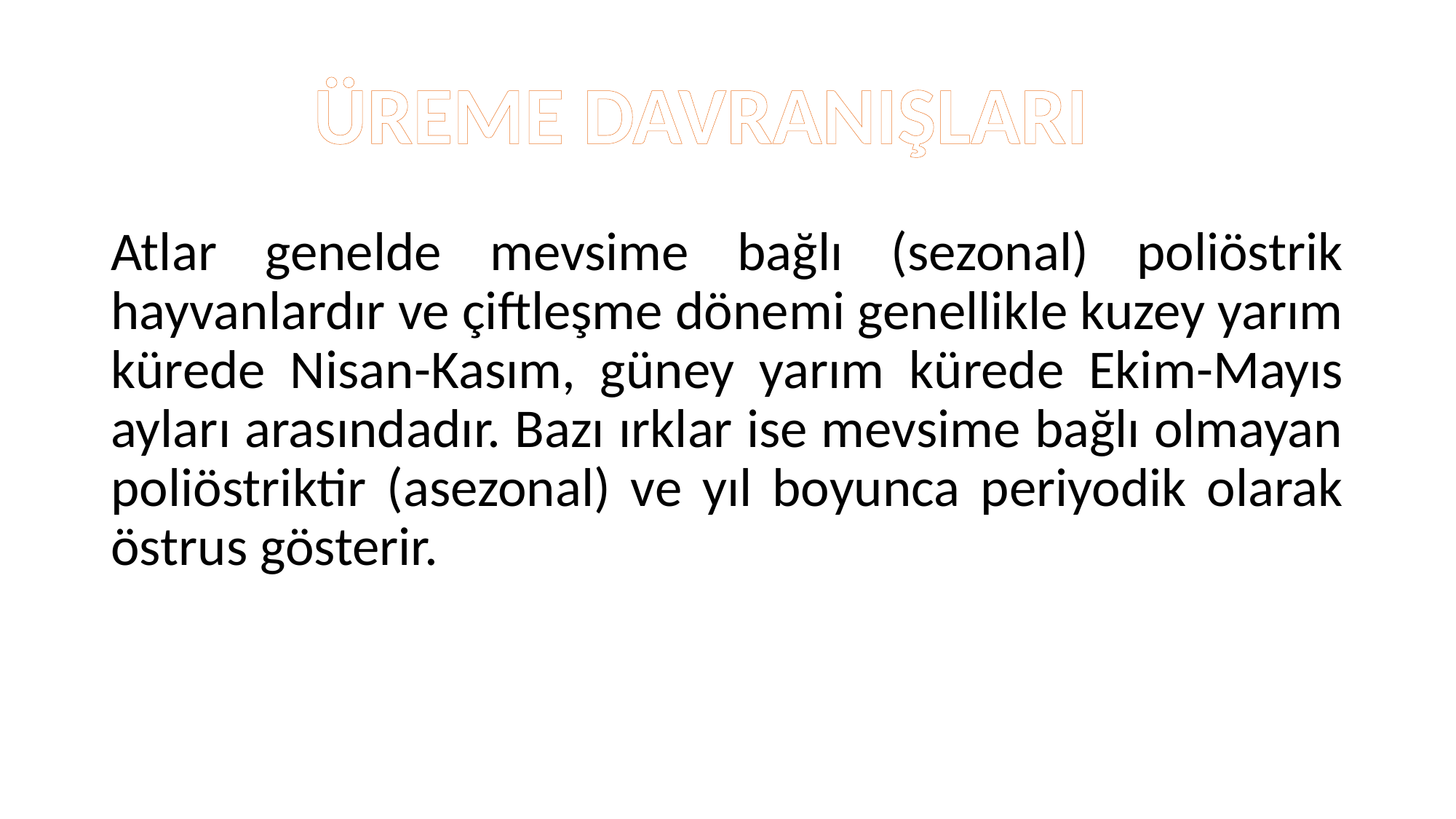

ÜREME DAVRANIŞLARI
Atlar genelde mevsime bağlı (sezonal) poliöstrik hayvanlardır ve çiftleşme dönemi genellikle kuzey yarım kürede Nisan-Kasım, güney yarım kürede Ekim-Mayıs ayları arasındadır. Bazı ırklar ise mevsime bağlı olmayan poliöstriktir (asezonal) ve yıl boyunca periyodik olarak östrus gösterir.